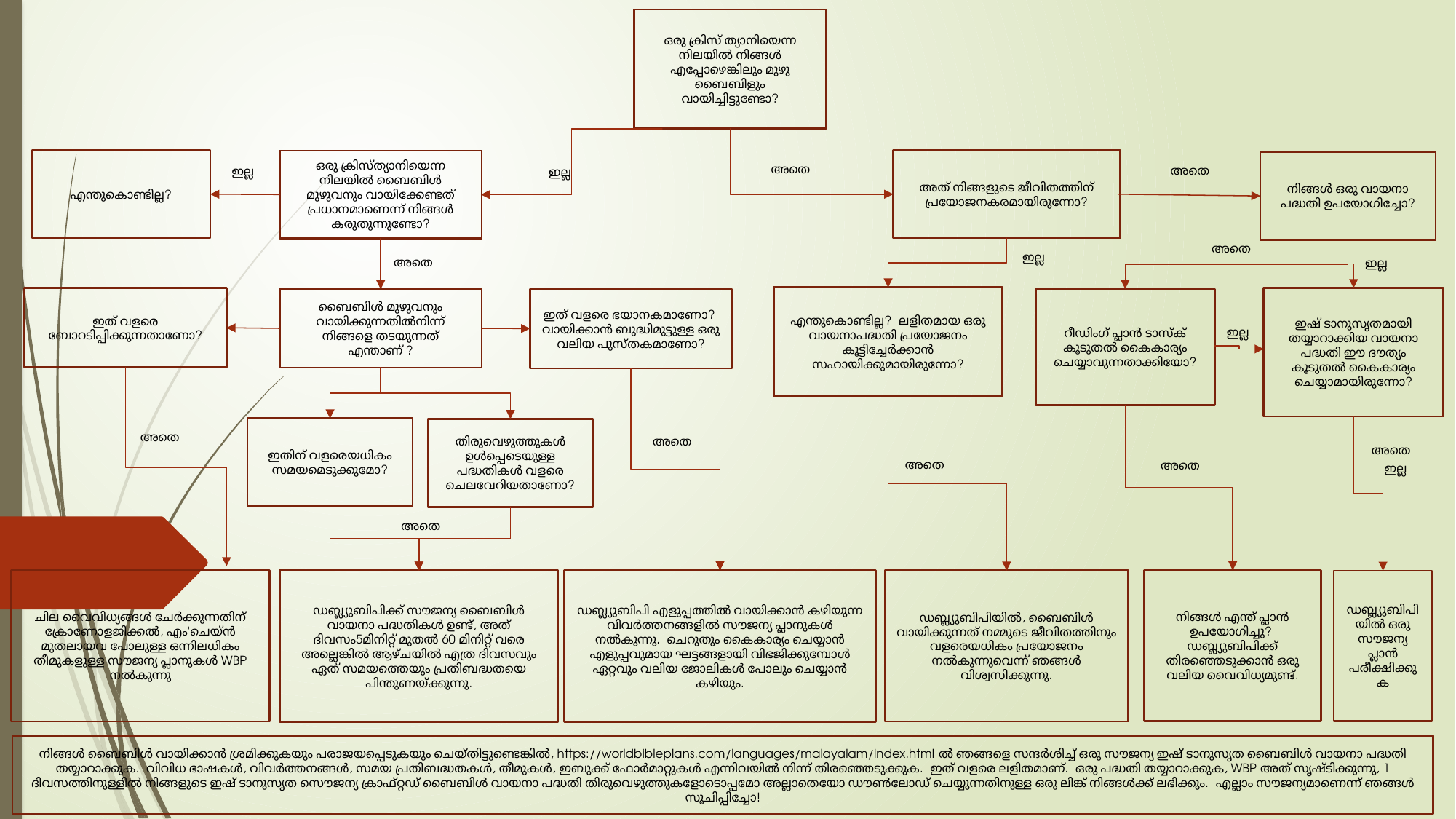

ഒരു ക്രിസ് ത്യാനിയെന്ന നിലയിൽ നിങ്ങൾ എപ്പോഴെങ്കിലും മുഴു ബൈബിളും വായിച്ചിട്ടുണ്ടോ?
എന്തുകൊണ്ടില്ല?
അതെ
അത് നിങ്ങളുടെ ജീവിതത്തിന് പ്രയോജനകരമായിരുന്നോ?
ഒരു ക്രിസ്ത്യാനിയെന്ന നിലയിൽ ബൈബിൾ മുഴുവനും വായിക്കേണ്ടത് പ്രധാനമാണെന്ന് നിങ്ങൾ കരുതുന്നുണ്ടോ?
അതെ
നിങ്ങൾ ഒരു വായനാ പദ്ധതി ഉപയോഗിച്ചോ?
ഇല്ല
ഇല്ല
അതെ
ഇല്ല
അതെ
ഇല്ല
എന്തുകൊണ്ടില്ല?  ലളിതമായ ഒരു വായനാപദ്ധതി പ്രയോജനം കൂട്ടിച്ചേർക്കാൻ സഹായിക്കുമായിരുന്നോ?
ഇഷ് ടാനുസൃതമായി തയ്യാറാക്കിയ വായനാ പദ്ധതി ഈ ദൗത്യം കൂടുതൽ കൈകാര്യം ചെയ്യാമായിരുന്നോ?
ഇത് വളരെ ബോറടിപ്പിക്കുന്നതാണോ?
ഇത് വളരെ ഭയാനകമാണോ?  വായിക്കാൻ ബുദ്ധിമുട്ടുള്ള ഒരു വലിയ പുസ്തകമാണോ?
റീഡിംഗ് പ്ലാൻ ടാസ്ക് കൂടുതൽ കൈകാര്യം ചെയ്യാവുന്നതാക്കിയോ?
ബൈബിൾ മുഴുവനും വായിക്കുന്നതിൽനിന്ന് നിങ്ങളെ തടയുന്നത് എന്താണ് ?
ഇല്ല
അതെ
ഇതിന് വളരെയധികം സമയമെടുക്കുമോ?
തിരുവെഴുത്തുകൾ ഉൾപ്പെടെയുള്ള പദ്ധതികൾ വളരെ ചെലവേറിയതാണോ?
അതെ
അതെ
അതെ
അതെ
ഇല്ല
അതെ
ചില വൈവിധ്യങ്ങൾ ചേർക്കുന്നതിന് ക്രോണോളജിക്കൽ, എം'ചെയ്ൻ മുതലായവ പോലുള്ള ഒന്നിലധികം തീമുകളുള്ള സൗജന്യ പ്ലാനുകൾ WBP നൽകുന്നു
ഡബ്ല്യുബിപി എളുപ്പത്തിൽ വായിക്കാൻ കഴിയുന്ന വിവർത്തനങ്ങളിൽ സൗജന്യ പ്ലാനുകൾ നൽകുന്നു.  ചെറുതും കൈകാര്യം ചെയ്യാൻ എളുപ്പവുമായ ഘട്ടങ്ങളായി വിഭജിക്കുമ്പോൾ ഏറ്റവും വലിയ ജോലികൾ പോലും ചെയ്യാൻ കഴിയും.
നിങ്ങൾ എന്ത് പ്ലാൻ ഉപയോഗിച്ചു?  ഡബ്ല്യുബിപിക്ക് തിരഞ്ഞെടുക്കാൻ ഒരു വലിയ വൈവിധ്യമുണ്ട്.
ഡബ്ല്യുബിപിക്ക് സൗജന്യ ബൈബിൾ വായനാ പദ്ധതികൾ ഉണ്ട്, അത് ദിവസം5മിനിറ്റ് മുതൽ 60 മിനിറ്റ് വരെ അല്ലെങ്കിൽ ആഴ്ചയിൽ എത്ര ദിവസവും ഏത് സമയത്തെയും പ്രതിബദ്ധതയെ പിന്തുണയ്ക്കുന്നു.
ഡബ്ല്യുബിപിയിൽ, ബൈബിൾ വായിക്കുന്നത് നമ്മുടെ ജീവിതത്തിനും വളരെയധികം പ്രയോജനം നൽകുന്നുവെന്ന് ഞങ്ങൾ വിശ്വസിക്കുന്നു.
ഡബ്ല്യുബിപിയിൽ ഒരു സൗജന്യ പ്ലാൻ പരീക്ഷിക്കുക
നിങ്ങൾ ബൈബിൾ വായിക്കാൻ ശ്രമിക്കുകയും പരാജയപ്പെടുകയും ചെയ്തിട്ടുണ്ടെങ്കിൽ, https://worldbibleplans.com/languages/malayalam/index.html ൽ ഞങ്ങളെ സന്ദർശിച്ച് ഒരു സൗജന്യ ഇഷ് ടാനുസൃത ബൈബിൾ വായനാ പദ്ധതി തയ്യാറാക്കുക.  വിവിധ ഭാഷകൾ, വിവർത്തനങ്ങൾ, സമയ പ്രതിബദ്ധതകൾ, തീമുകൾ, ഇബുക്ക് ഫോർമാറ്റുകൾ എന്നിവയിൽ നിന്ന് തിരഞ്ഞെടുക്കുക.  ഇത് വളരെ ലളിതമാണ്.  ഒരു പദ്ധതി തയ്യാറാക്കുക, WBP അത് സൃഷ്ടിക്കുന്നു, 1 ദിവസത്തിനുള്ളിൽ നിങ്ങളുടെ ഇഷ് ടാനുസൃത സൌജന്യ ക്രാഫ്റ്റഡ് ബൈബിൾ വായനാ പദ്ധതി തിരുവെഴുത്തുകളോടൊപ്പമോ അല്ലാതെയോ ഡൗൺലോഡ് ചെയ്യുന്നതിനുള്ള ഒരു ലിങ്ക് നിങ്ങൾക്ക് ലഭിക്കും.  എല്ലാം സൗജന്യമാണെന്ന് ഞങ്ങൾ സൂചിപ്പിച്ചോ!